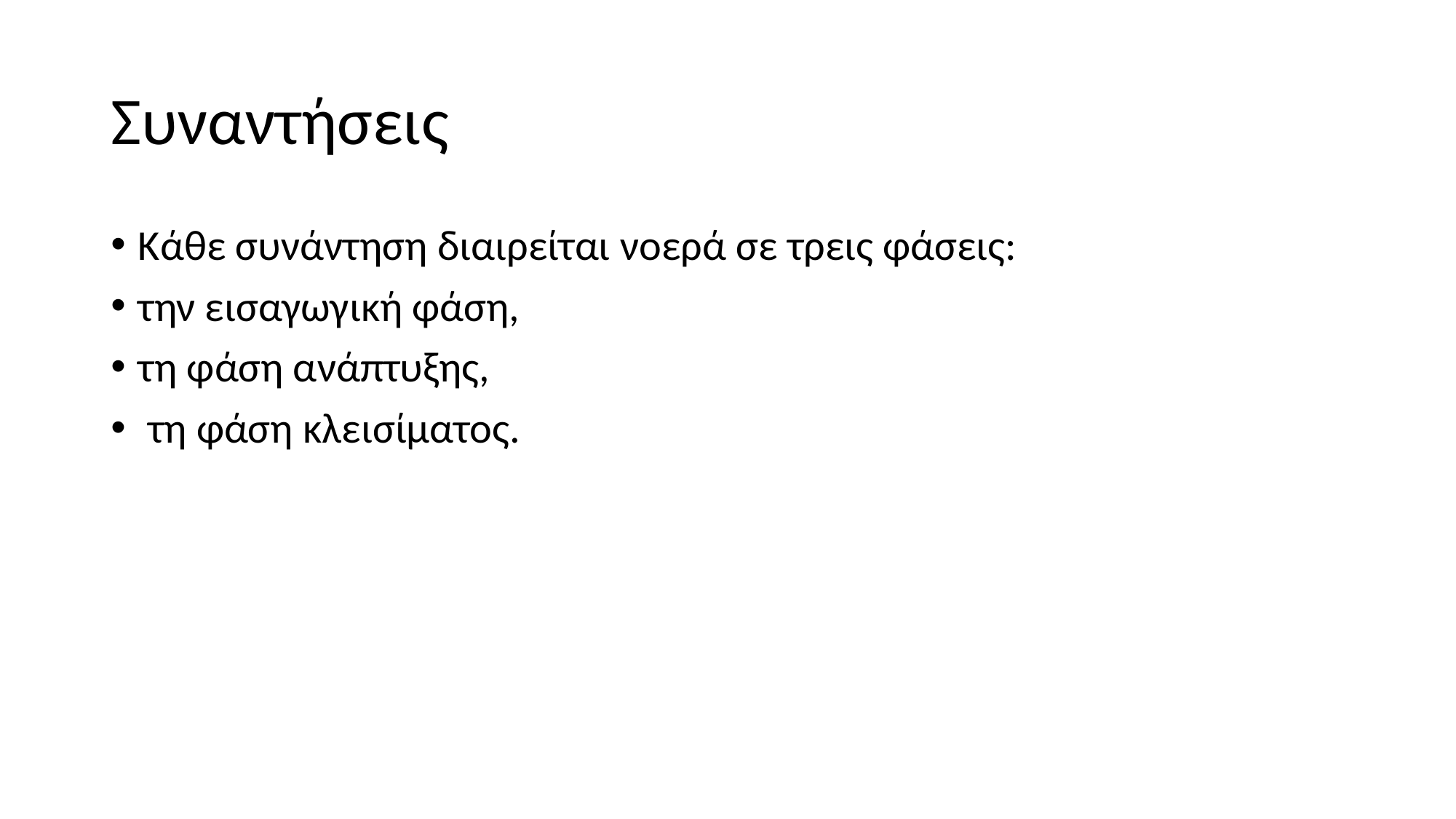

# Συναντήσεις
Κάθε συνάντηση διαιρείται νοερά σε τρεις φάσεις:
την εισαγωγική φάση,
τη φάση ανάπτυξης,
 τη φάση κλεισίματος.